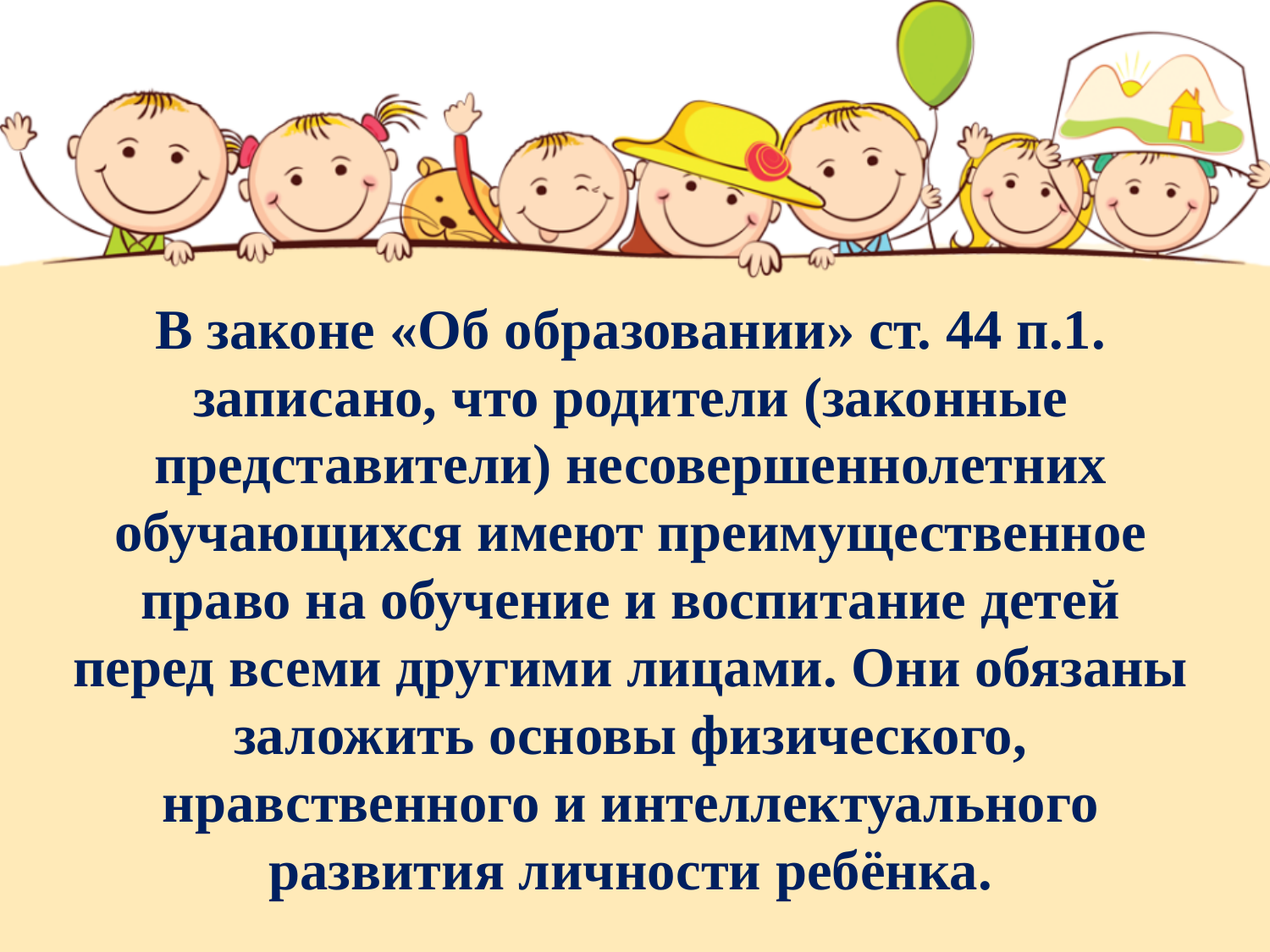

# В законе «Об образовании» ст. 44 п.1. записано, что родители (законные представители) несовершеннолетних обучающихся имеют преимущественное право на обучение и воспитание детей перед всеми другими лицами. Они обязаны заложить основы физического, нравственного и интеллектуального развития личности ребёнка.